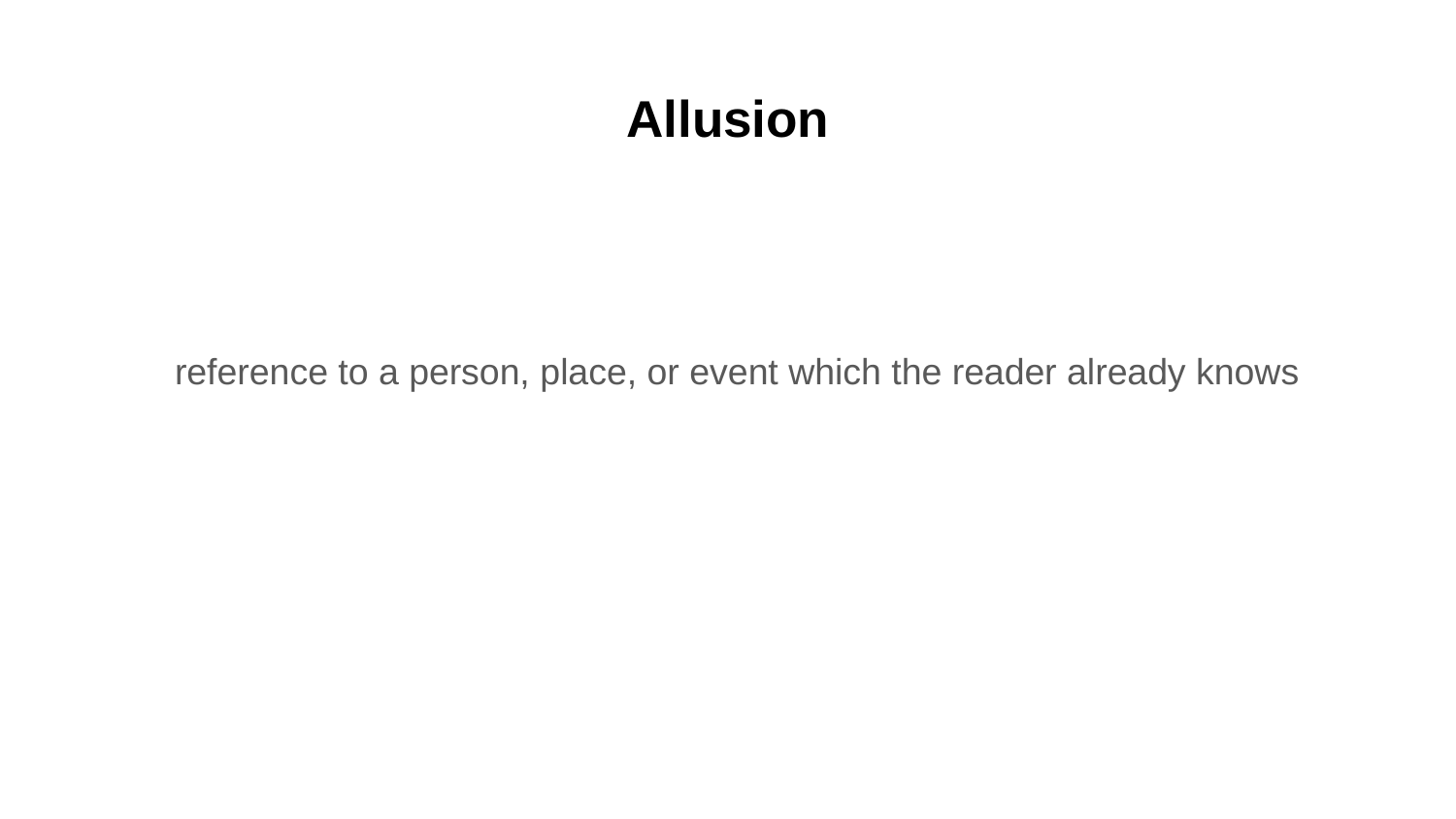

# Allusion

reference to a person, place, or event which the reader already knows